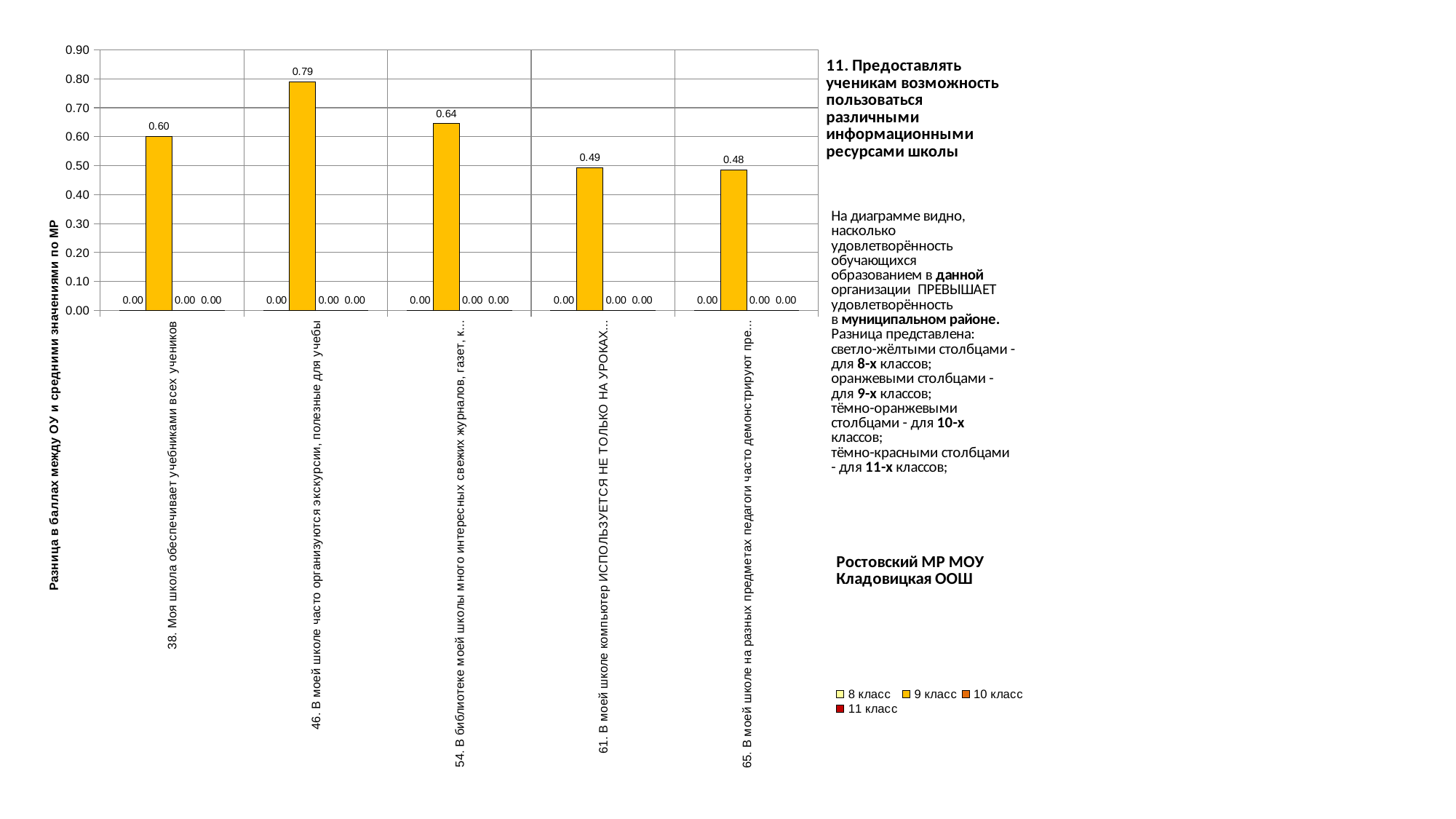

### Chart

| Category | 8 класс | 9 класс | 10 класс | 11 класс |
|---|---|---|---|---|
| 38. Моя школа обеспечивает учебниками всех учеников | 0.0 | 0.5999999999999996 | 0.0 | 0.0 |
| 46. В моей школе часто организуются экскурсии, полезные для учебы | 0.0 | 0.7882653061224492 | 0.0 | 0.0 |
| 54. В библиотеке моей школы много интересных свежих журналов, газет, книг, энциклопедий | 0.0 | 0.6448979591836737 | 0.0 | 0.0 |
| 61. В моей школе компьютер ИСПОЛЬЗУЕТСЯ НЕ ТОЛЬКО НА УРОКАХ ИНФОРМАТИКИ | 0.0 | 0.4928571428571429 | 0.0 | 0.0 |
| 65. В моей школе на разных предметах педагоги часто демонстрируют презентации, используют интерактивную доску, Интернет, другие технические средства | 0.0 | 0.48469387755102034 | 0.0 | 0.0 |